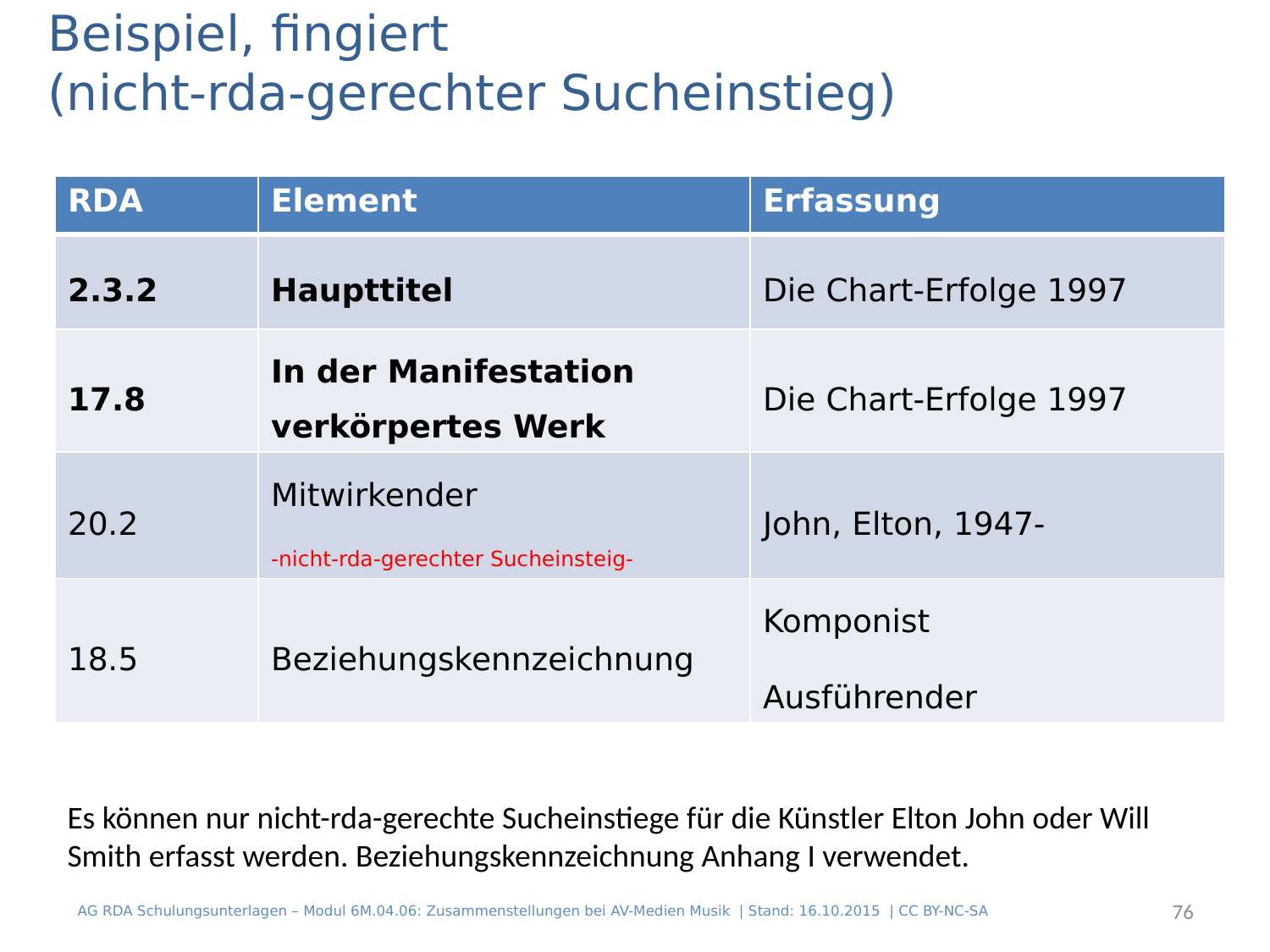

# Beispiel, fingiert (nicht-rda-gerechter Sucheinstieg)
| RDA | Element | Erfassung |
| --- | --- | --- |
| 2.3.2 | Haupttitel | Die Chart-Erfolge 1997 |
| 17.8 | In der Manifestation verkörpertes Werk | Die Chart-Erfolge 1997 |
| 20.2 | Mitwirkender -nicht-rda-gerechter Sucheinsteig- | John, Elton, 1947- |
| 18.5 | Beziehungskennzeichnung | Komponist Ausführender |

Es können nur nicht-rda-gerechte Sucheinstiege für die Künstler Elton John oder Will Smith erfasst werden. Beziehungskennzeichnung Anhang I verwendet.
AG RDA Schulungsunterlagen – Modul 6M.04.06: Zusammenstellungen bei AV-Medien Musik  | Stand: 16.10.2015  | CC BY-NC-SA
76